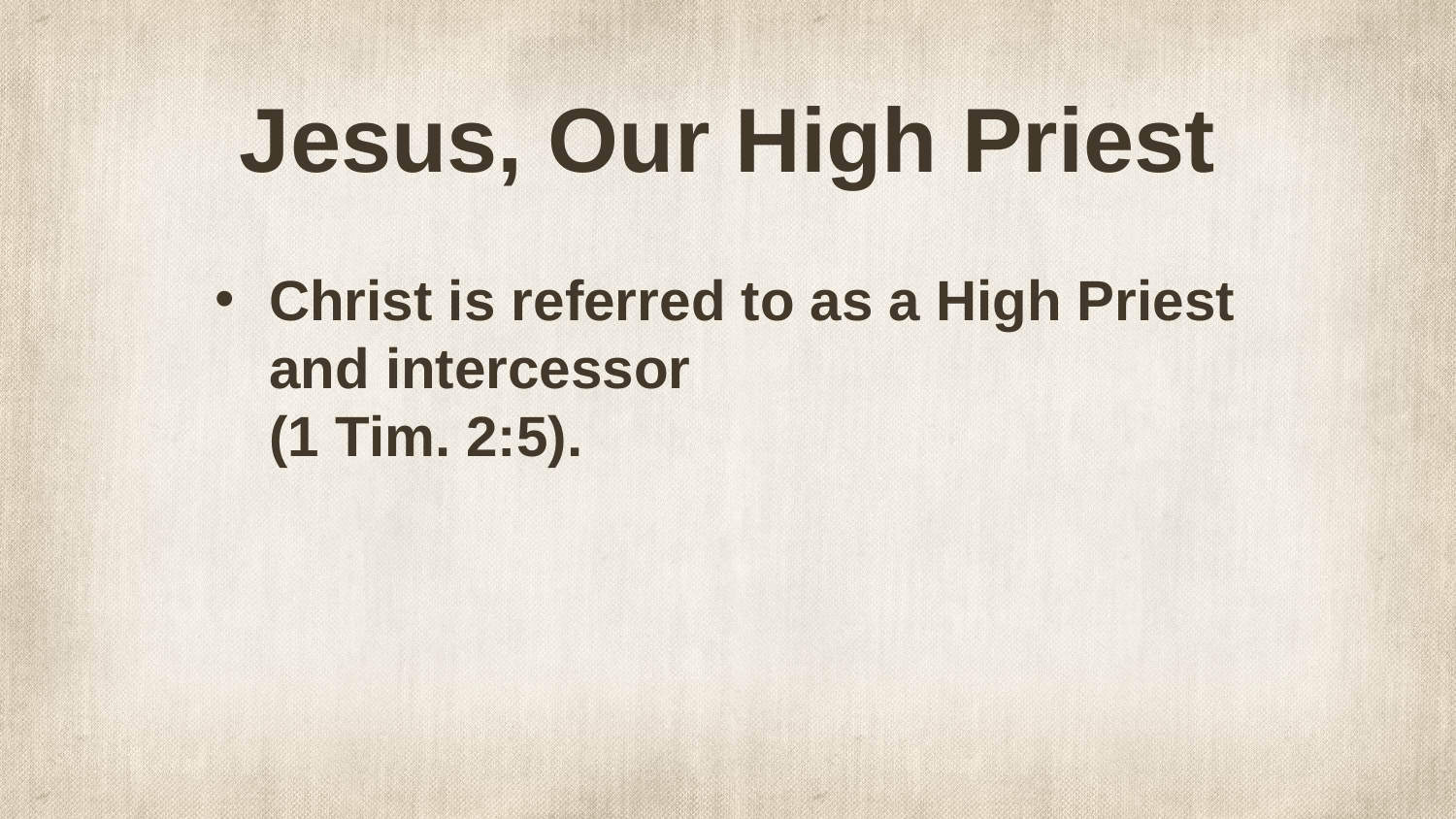

# Jesus, Our High Priest
Christ is referred to as a High Priest and intercessor
(1 Tim. 2:5).